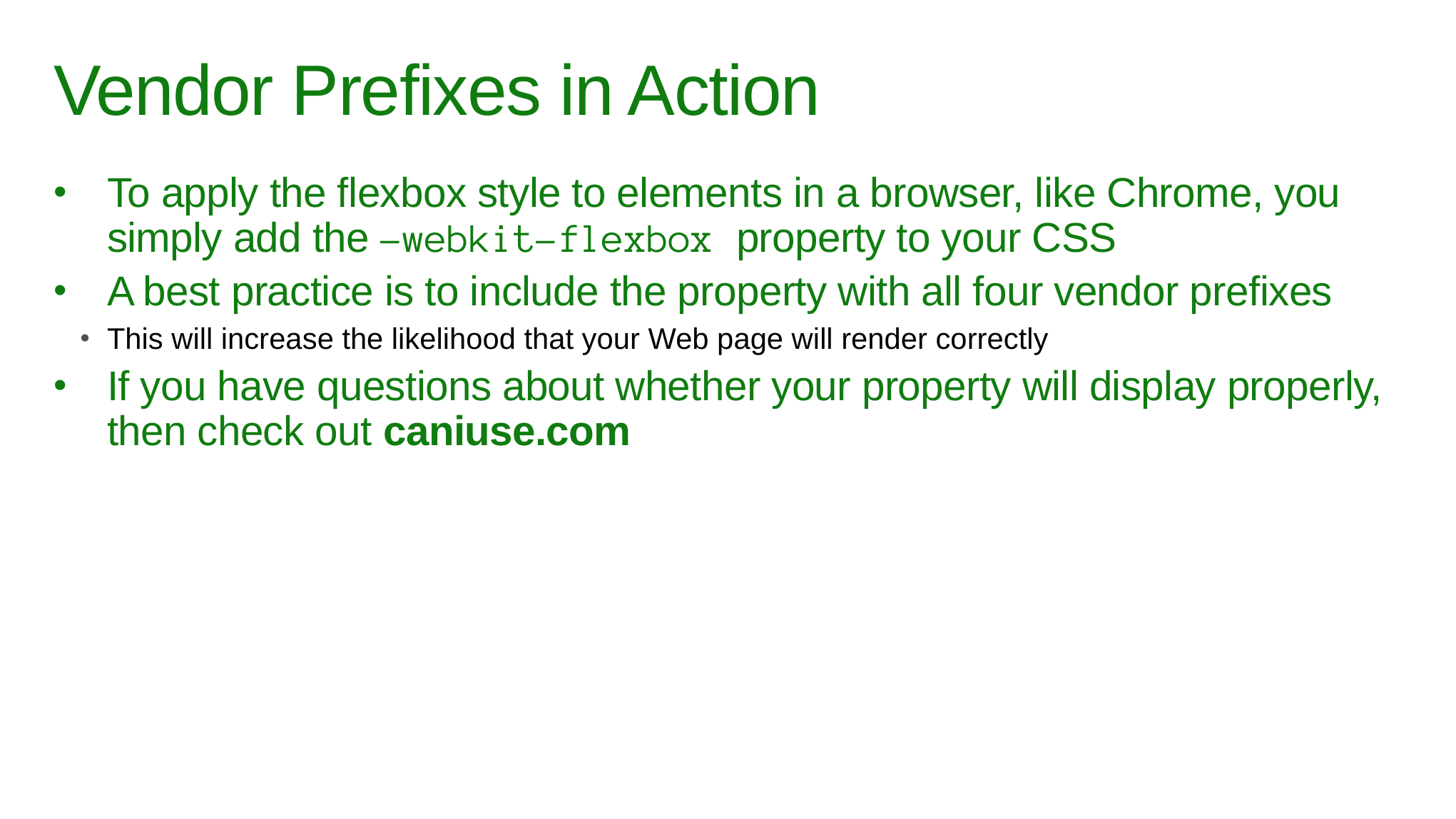

# Vendor Prefixes in Action
To apply the flexbox style to elements in a browser, like Chrome, you simply add the -webkit-flexbox property to your CSS
A best practice is to include the property with all four vendor prefixes
This will increase the likelihood that your Web page will render correctly
If you have questions about whether your property will display properly, then check out caniuse.com